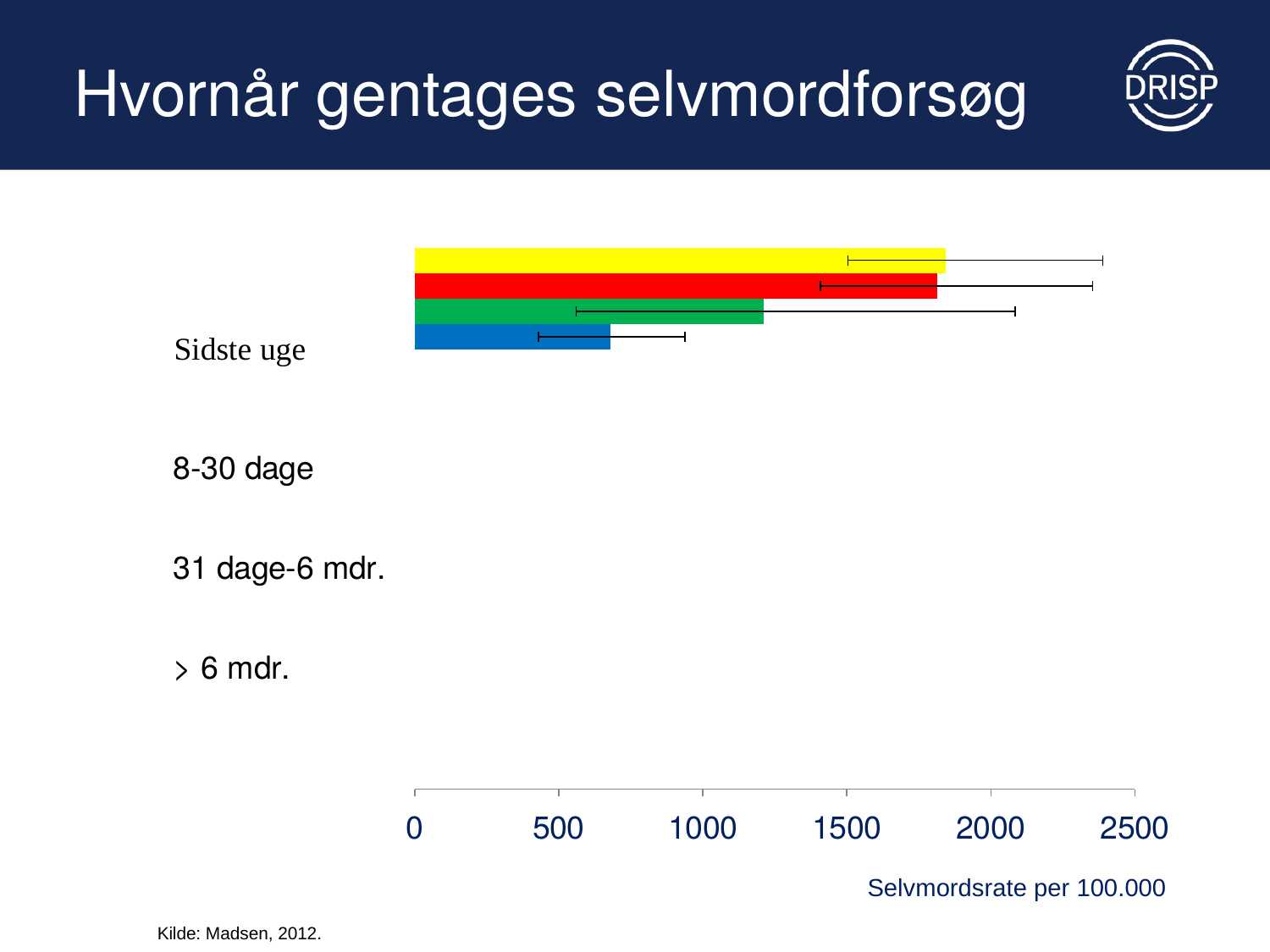

# Hvornår gentages selvmordforsøg

[unsupported chart]

Selvmordsrate per 100.000
Kilde: Madsen, 2012.